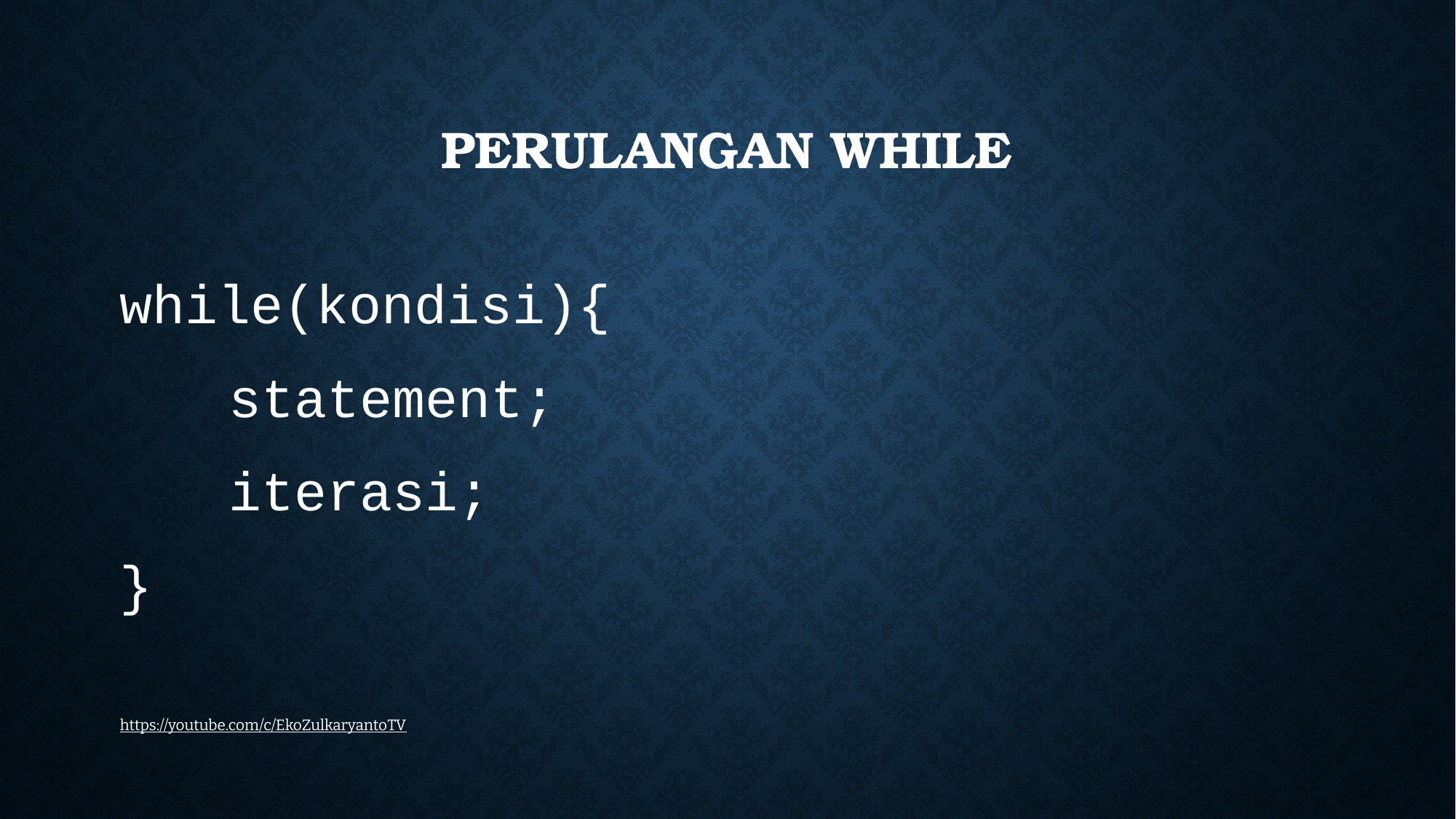

# PERULANGAN WHILE
while(kondisi){
	statement;
	iterasi;
}
https://youtube.com/c/EkoZulkaryantoTV